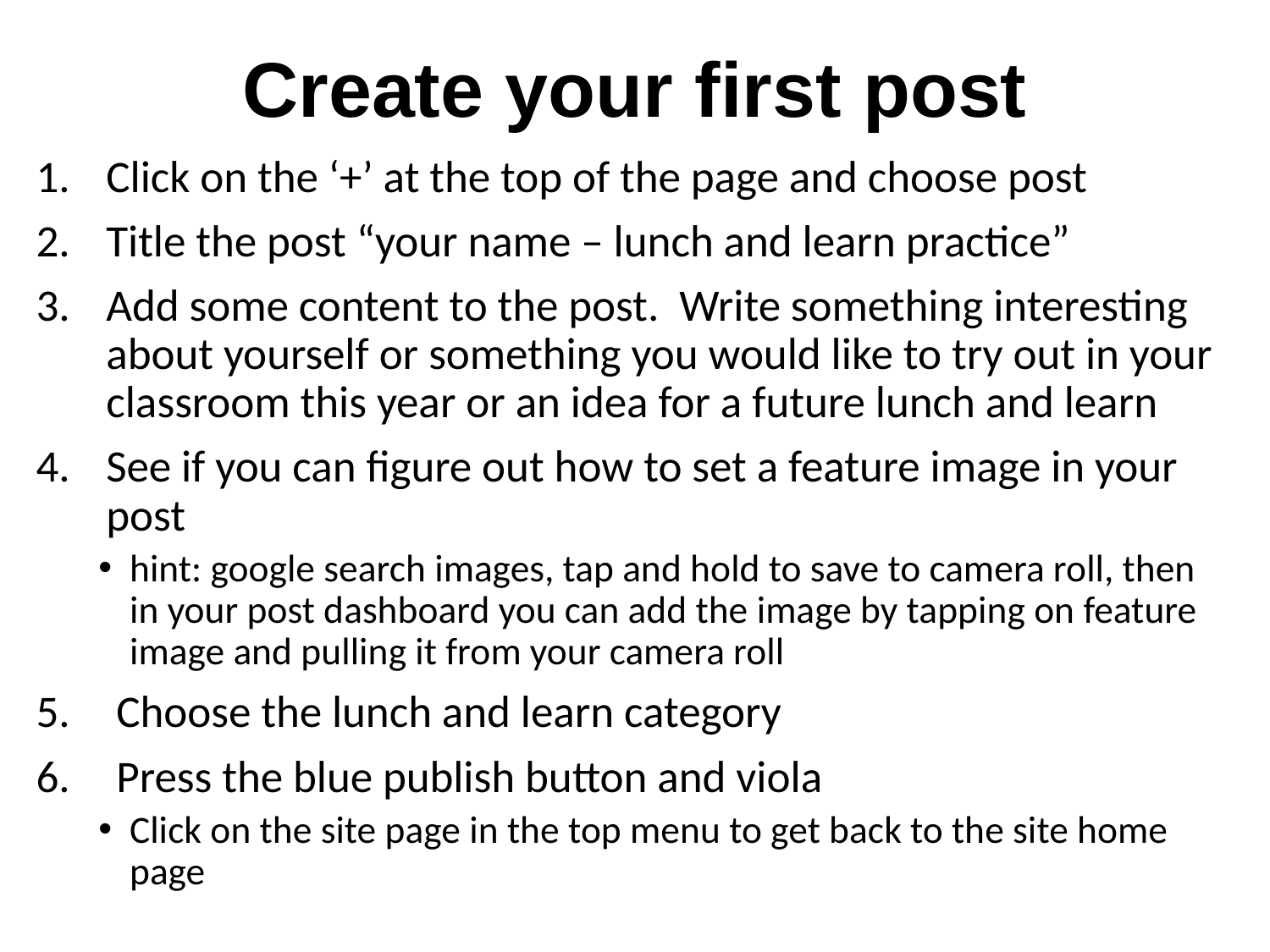

# Create your first post
Click on the ‘+’ at the top of the page and choose post
Title the post “your name – lunch and learn practice”
Add some content to the post.  Write something interesting about yourself or something you would like to try out in your classroom this year or an idea for a future lunch and learn
See if you can figure out how to set a feature image in your post
hint: google search images, tap and hold to save to camera roll, then in your post dashboard you can add the image by tapping on feature image and pulling it from your camera roll
 Choose the lunch and learn category
 Press the blue publish button and viola
Click on the site page in the top menu to get back to the site home page